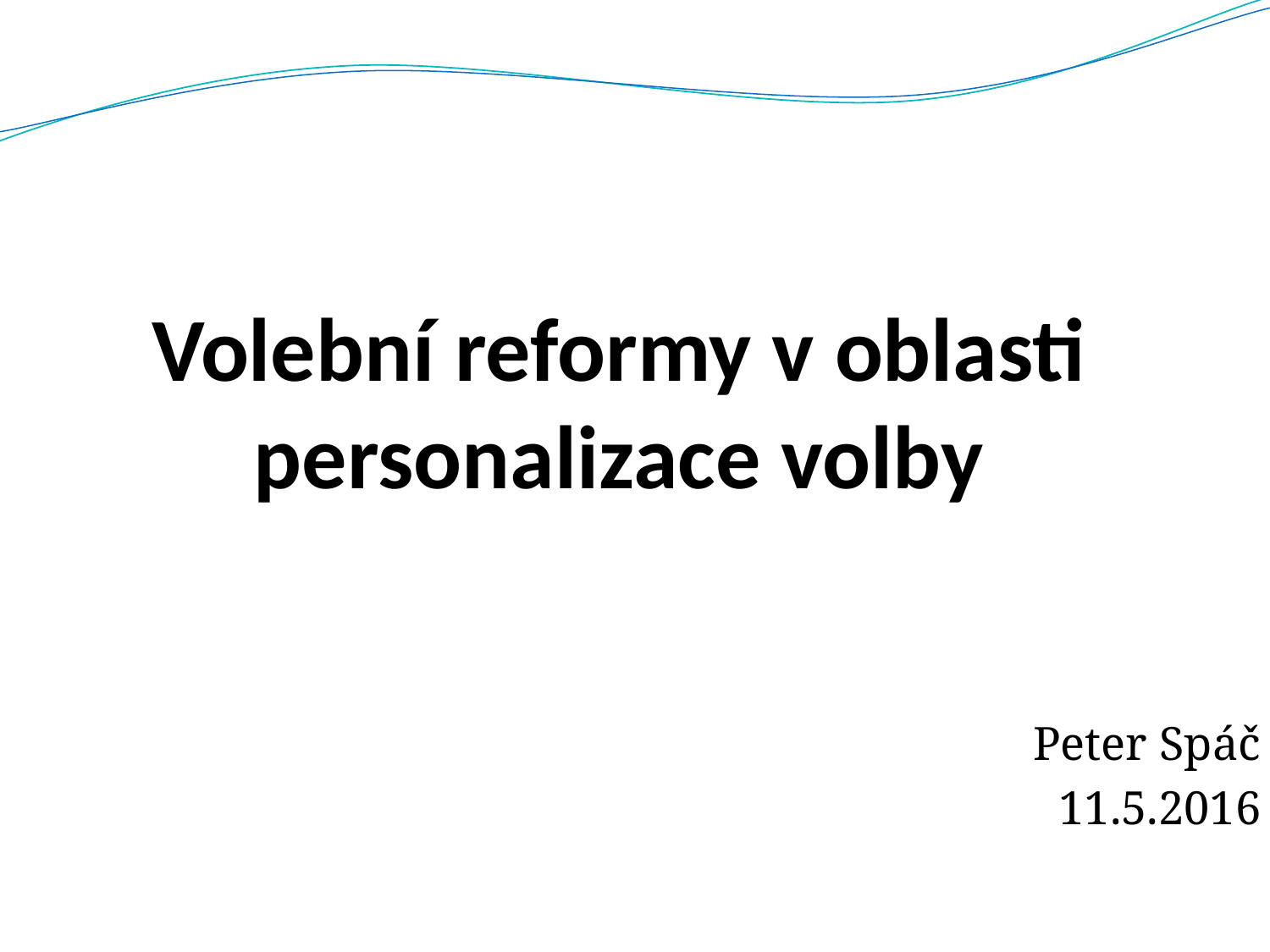

# Volební reformy v oblasti personalizace volby
Peter Spáč
11.5.2016